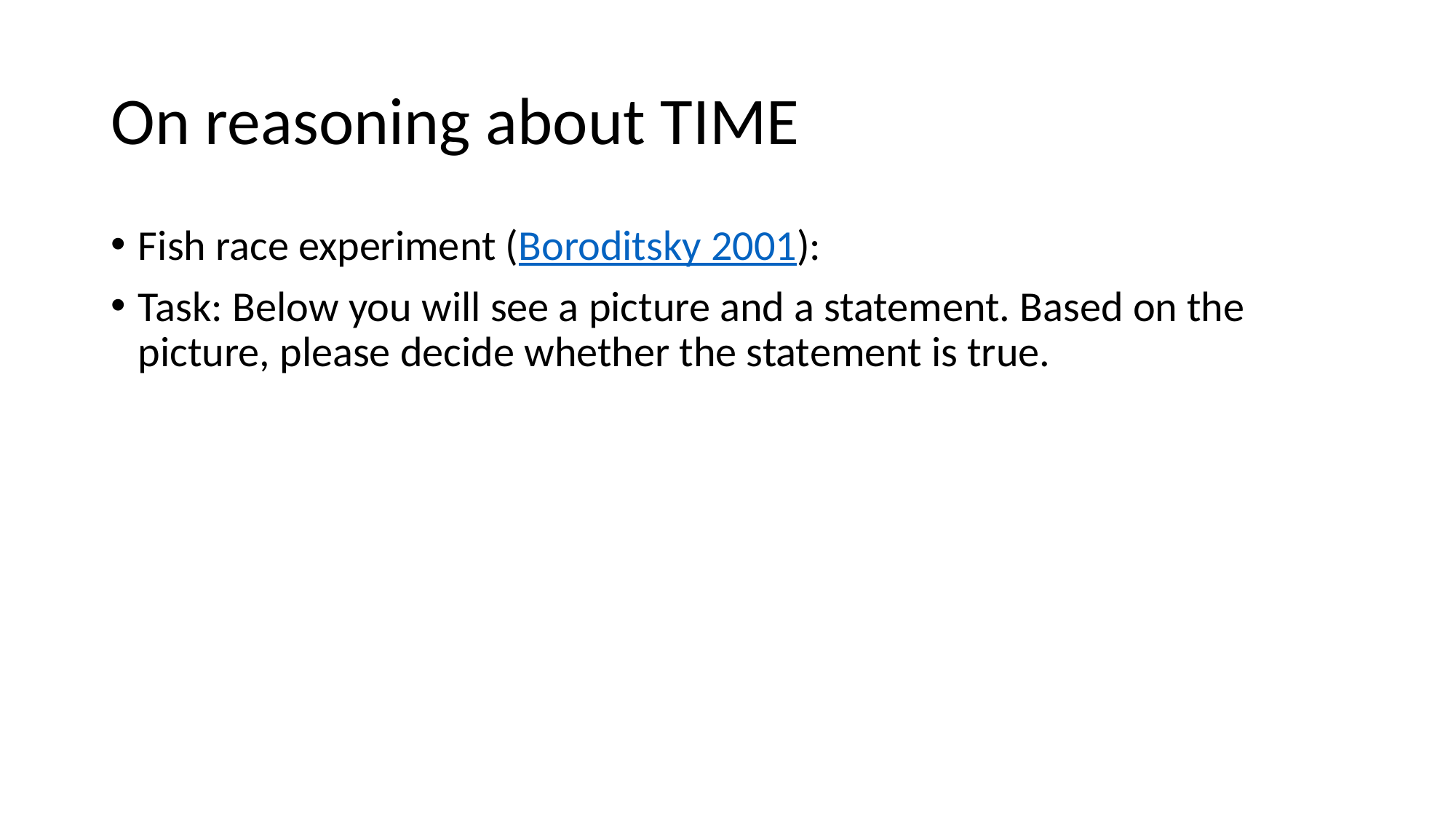

# On reasoning about TIME
Fish race experiment (Boroditsky 2001):
Task: Below you will see a picture and a statement. Based on the picture, please decide whether the statement is true.